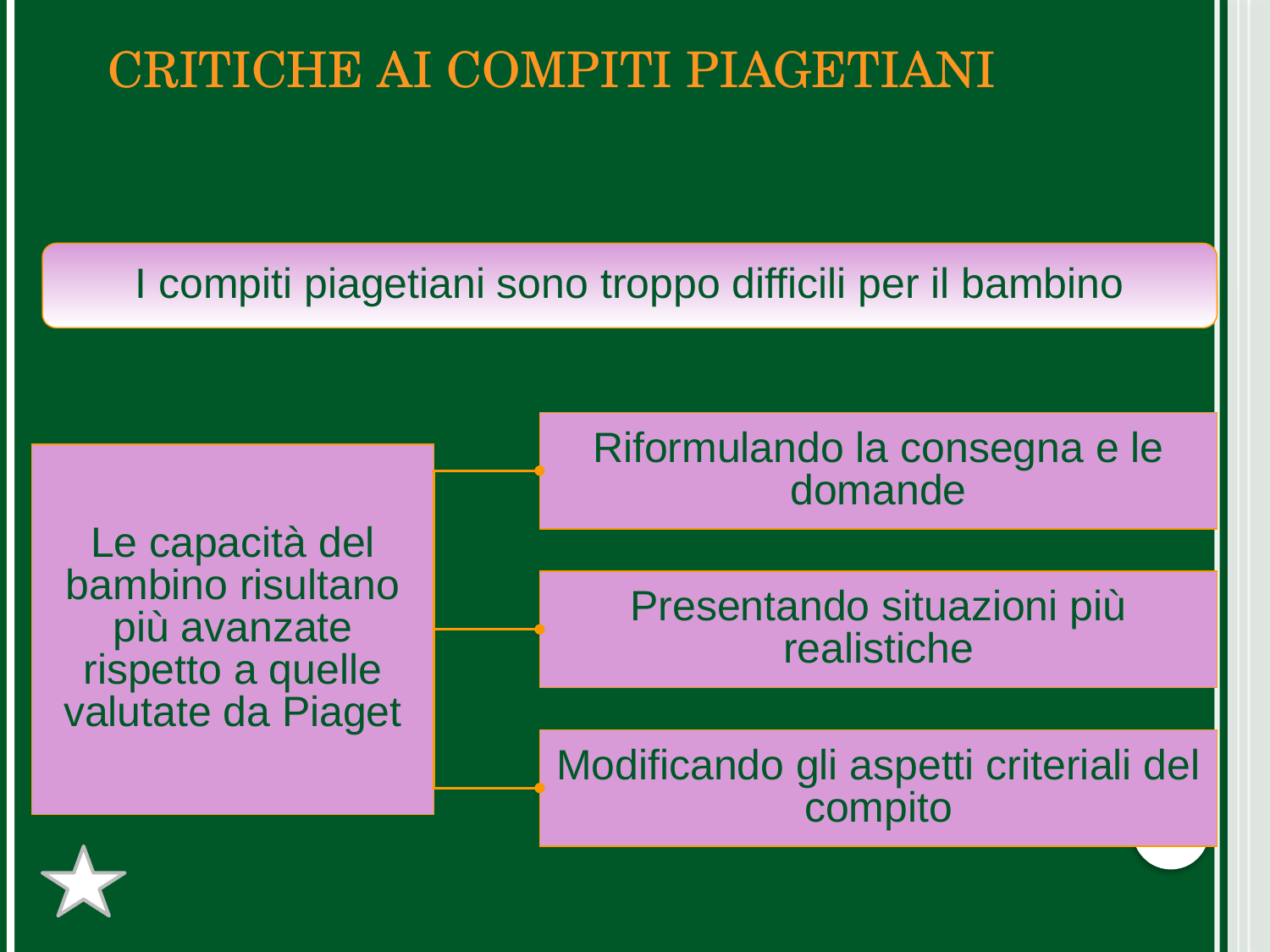

Critiche ai compiti piagetiani
I compiti piagetiani sono troppo difficili per il bambino
Riformulando la consegna e le domande
Le capacità del bambino risultano più avanzate rispetto a quelle valutate da Piaget
Presentando situazioni più realistiche
Modificando gli aspetti criteriali del compito